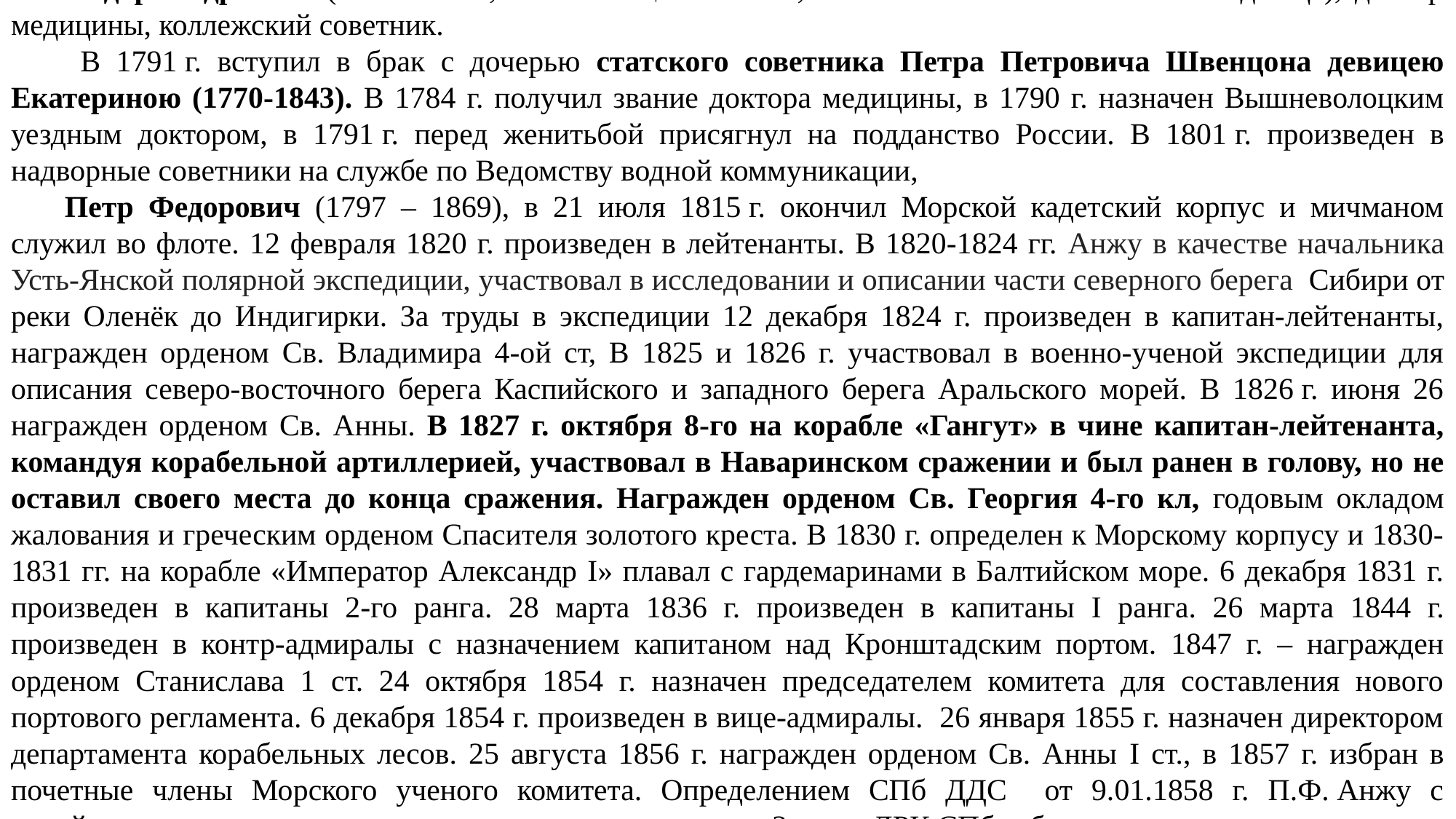

Андриан-Жан (Андрей Иванович Анжу), вышел из Франции
Федор Андреевич (*15.08.1758, Москва – † 2.11.1824, Смоленское евангелическое кладбище), доктор медицины, коллежский советник.
 В 1791 г. вступил в брак с дочерью статского советника Петра Петровича Швенцона девицею Екатериною (1770-1843). В 1784 г. получил звание доктора медицины, в 1790 г. назначен Вышневолоцким уездным доктором, в 1791 г. перед женитьбой присягнул на подданство России. В 1801 г. произведен в надворные советники на службе по Ведомству водной коммуникации,
Петр Федорович (1797 – 1869), в 21 июля 1815 г. окончил Морской кадетский корпус и мичманом служил во флоте. 12 февраля 1820 г. произведен в лейтенанты. В 1820-1824 гг. Анжу в качестве начальника Усть-Янской полярной экспедиции, участвовал в исследовании и описании части северного берега  Сибири от реки Оленёк до Индигирки. За труды в экспедиции 12 декабря 1824 г. произведен в капитан-лейтенанты, награжден орденом Св. Владимира 4-ой ст, В 1825 и 1826 г. участвовал в военно-ученой экспедиции для описания северо-восточного берега Каспийского и западного берега Аральского морей. В 1826 г. июня 26 награжден орденом Св. Анны. В 1827 г. октября 8-го на корабле «Гангут» в чине капитан-лейтенанта, командуя корабельной артиллерией, участвовал в Наваринском сражении и был ранен в голову, но не оставил своего места до конца сражения. Награжден орденом Св. Георгия 4-го кл, годовым окладом жалования и греческим орденом Спасителя золотого креста. В 1830 г. определен к Морскому корпусу и 1830-1831 гг. на корабле «Император Александр I» плавал с гардемаринами в Балтийском море. 6 декабря 1831 г. произведен в капитаны 2-го ранга. 28 марта 1836 г. произведен в капитаны I ранга. 26 марта 1844 г. произведен в контр-адмиралы с назначением капитаном над Кронштадским портом. 1847 г. – награжден орденом Станислава 1 ст. 24 октября 1854 г. назначен председателем комитета для составления нового портового регламента. 6 декабря 1854 г. произведен в вице-адмиралы.  26 января 1855 г. назначен директором департамента корабельных лесов. 25 августа 1856 г. награжден орденом Св. Анны I ст., в 1857 г. избран в почетные члены Морского ученого комитета. Определением СПб ДДС  от 9.01.1858 г. П.Ф. Анжу с семейством признан в дворянском достоинстве и внесен в 3 часть ДРК СПб губернии.
С 14 марта 1860 г. член совета Министерства государственных имуществ. 17 апреля 1863 г. награжден орденом Белого Орла. 1 января 1865 г. произведен в адмиралы 12 октября 1869 г. скончался.